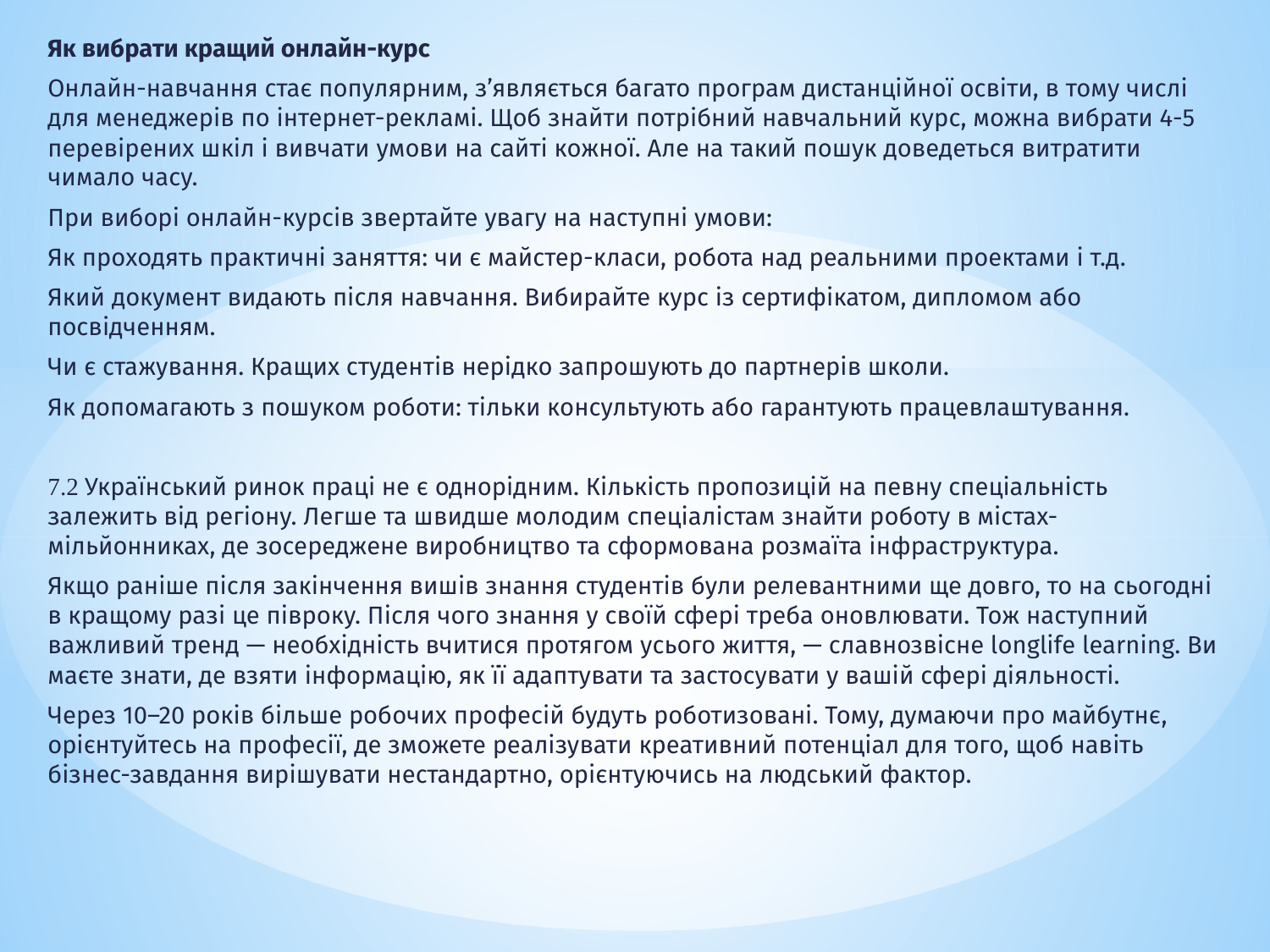

Як вибрати кращий онлайн-курс
Онлайн-навчання стає популярним, з’являється багато програм дистанційної освіти, в тому числі для менеджерів по інтернет-рекламі. Щоб знайти потрібний навчальний курс, можна вибрати 4-5 перевірених шкіл і вивчати умови на сайті кожної. Але на такий пошук доведеться витратити чимало часу.
При виборі онлайн-курсів звертайте увагу на наступні умови:
Як проходять практичні заняття: чи є майстер-класи, робота над реальними проектами і т.д.
Який документ видають після навчання. Вибирайте курс із сертифікатом, дипломом або посвідченням.
Чи є стажування. Кращих студентів нерідко запрошують до партнерів школи.
Як допомагають з пошуком роботи: тільки консультують або гарантують працевлаштування.

7.2 Український ринок праці не є однорідним. Кількість пропозицій на певну спеціальність залежить від регіону. Легше та швидше молодим спеціалістам знайти роботу в містах-мільйонниках, де зосереджене виробництво та сформована розмаїта інфраструктура.
Якщо раніше після закінчення вишів знання студентів були релевантними ще довго, то на сьогодні в кращому разі це півроку. Після чого знання у своїй сфері треба оновлювати. Тож наступний важливий тренд — необхідність вчитися протягом усього життя, — славнозвісне longlife learning. Ви маєте знати, де взяти інформацію, як її адаптувати та застосувати у вашій сфері діяльності.
Через 10–20 років більше робочих професій будуть роботизовані. Тому, думаючи про майбутнє, орієнтуйтесь на професії, де зможете реалізувати креативний потенціал для того, щоб навіть бізнес-завдання вирішувати нестандартно, орієнтуючись на людський фактор.